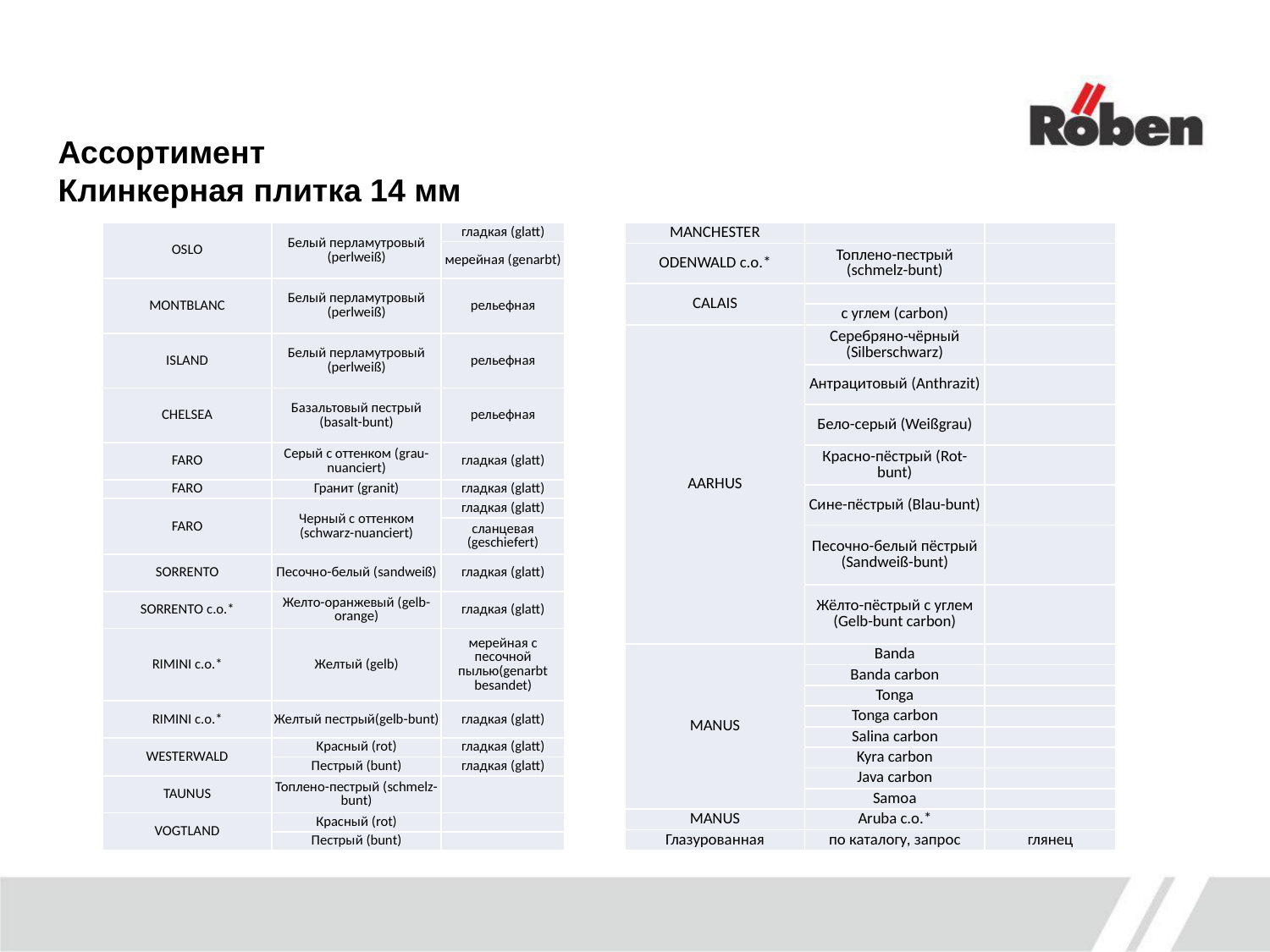

Ассортимент
Клинкерная плитка 14 мм
| OSLO | Белый перламутровый (perlweiß) | гладкая (glatt) |
| --- | --- | --- |
|  |  | мерейная (genarbt) |
| MONTBLANC | Белый перламутровый (perlweiß) | рельефная |
| ISLAND | Белый перламутровый (perlweiß) | рельефная |
| CHELSEA | Базальтовый пестрый (basalt-bunt) | рельефная |
| FARO | Серый с оттенком (grau-nuanciert) | гладкая (glatt) |
| FARO | Гранит (granit) | гладкая (glatt) |
| FARO | Черный с оттенком (schwarz-nuanciert) | гладкая (glatt) |
|  |  | сланцевая (geschiefert) |
| SORRENTO | Песочно-белый (sandweiß) | гладкая (glatt) |
| SORRENTO с.о.\* | Желто-оранжевый (gelb-orange) | гладкая (glatt) |
| RIMINI с.о.\* | Желтый (gelb) | мерейная с песочной пылью(genarbt besandet) |
| RIMINI с.о.\* | Желтый пестрый(gelb-bunt) | гладкая (glatt) |
| WESTERWALD | Kрасный (rot) | гладкая (glatt) |
|  | Пестрый (bunt) | гладкая (glatt) |
| TAUNUS | Топлено-пестрый (schmelz-bunt) |  |
| VOGTLAND | Красный (rot) |  |
|  | Пестрый (bunt) |  |
| MANCHESTER |  |  |
| --- | --- | --- |
| ODENWALD с.о.\* | Топлено-пестрый (schmelz-bunt) |  |
| CALAIS |  |  |
|  | с углем (carbon) |  |
| AARHUS | Серебряно-чёрный (Silberschwarz) |  |
|  | Антрацитовый (Anthrazit) |  |
|  | Бело-серый (Weißgrau) |  |
|  | Красно-пёстрый (Rot-bunt) |  |
|  | Сине-пёстрый (Blau-bunt) |  |
|  | Песочно-белый пёстрый (Sandweiß-bunt) |  |
|  | Жёлто-пёстрый с углем (Gelb-bunt carbon) |  |
| MANUS | Banda |  |
|  | Banda carbon |  |
|  | Tonga |  |
|  | Tonga carbon |  |
|  | Salina carbon |  |
|  | Kyra carbon |  |
|  | Java carbon |  |
|  | Samoa |  |
| MANUS | Aruba с.о.\* |  |
| Глазурованная | по каталогу, запрос | глянец |